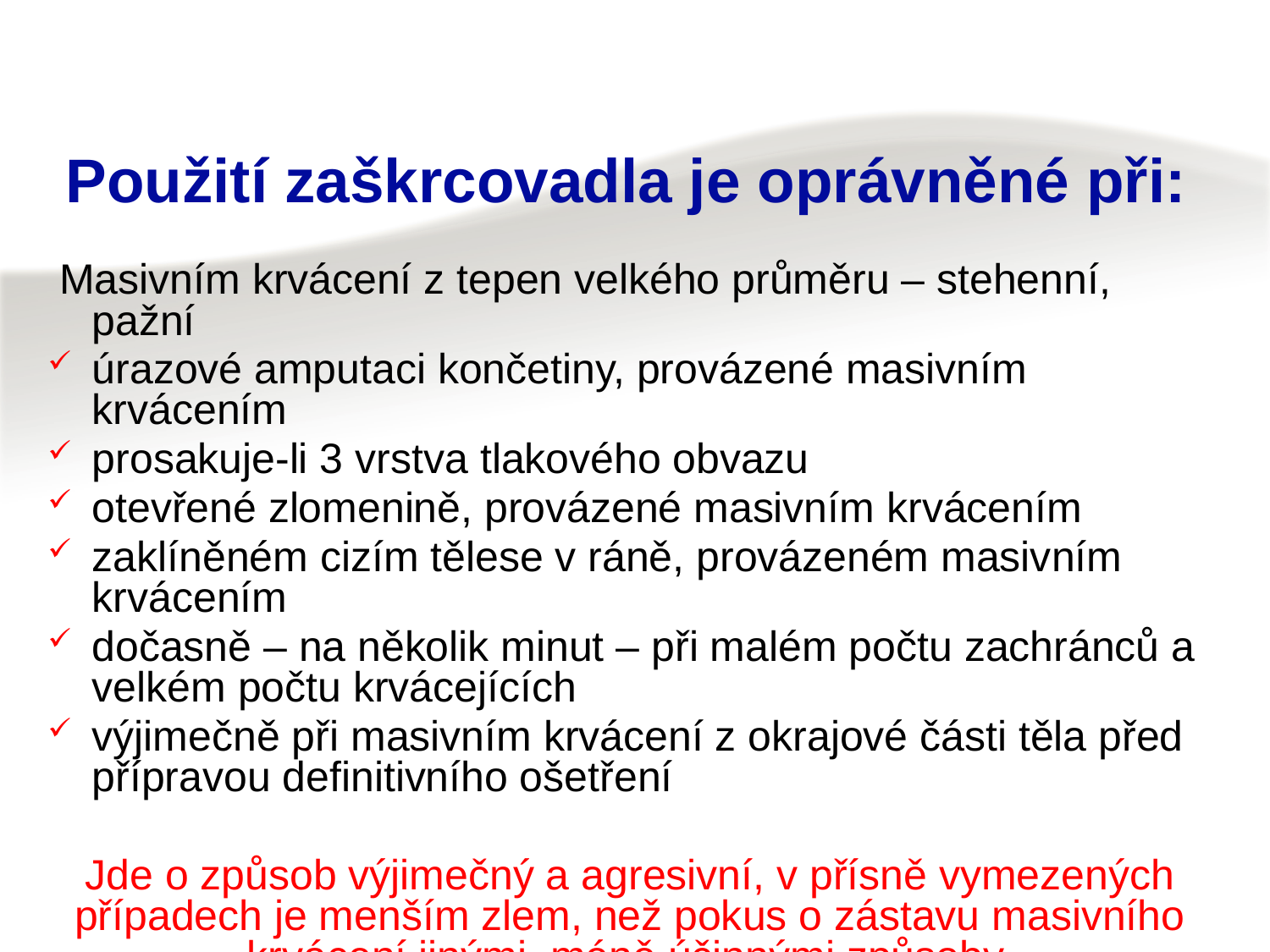

# Použití zaškrcovadla je oprávněné při:
 Masivním krvácení z tepen velkého průměru – stehenní, pažní
úrazové amputaci končetiny, provázené masivním krvácením
prosakuje-li 3 vrstva tlakového obvazu
otevřené zlomenině, provázené masivním krvácením
zaklíněném cizím tělese v ráně, provázeném masivním krvácením
dočasně – na několik minut – při malém počtu zachránců a velkém počtu krvácejících
výjimečně při masivním krvácení z okrajové části těla před přípravou definitivního ošetření

Jde o způsob výjimečný a agresivní, v přísně vymezených případech je menším zlem, než pokus o zástavu masivního krvácení jinými, méně účinnými způsoby.